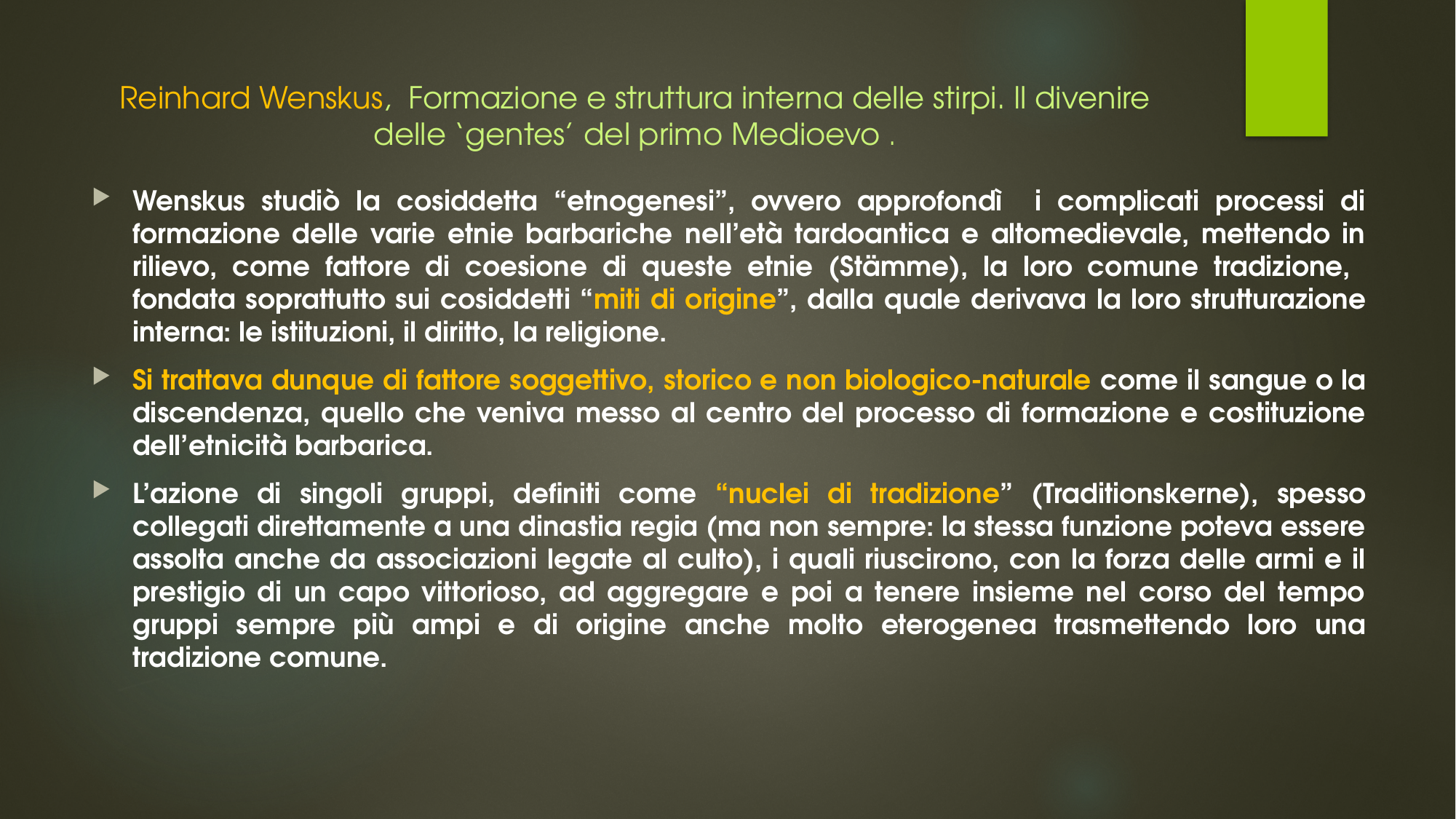

# Reinhard Wenskus,  Formazione e struttura interna delle stirpi. Il divenire delle ‘gentes’ del primo Medioevo .
Wenskus studiò la cosiddetta “etnogenesi”, ovvero approfondì  i complicati processi di formazione delle varie etnie barbariche nell’età tardoantica e altomedievale, mettendo in rilievo, come fattore di coesione di queste etnie (Stämme), la loro comune tradizione,  fondata soprattutto sui cosiddetti “miti di origine”, dalla quale derivava la loro strutturazione interna: le istituzioni, il diritto, la religione.
Si trattava dunque di fattore soggettivo, storico e non biologico-naturale come il sangue o la discendenza, quello che veniva messo al centro del processo di formazione e costituzione dell’etnicità barbarica.
L’azione di singoli gruppi, definiti come “nuclei di tradizione” (Traditionskerne), spesso collegati direttamente a una dinastia regia (ma non sempre: la stessa funzione poteva essere assolta anche da associazioni legate al culto), i quali riuscirono, con la forza delle armi e il prestigio di un capo vittorioso, ad aggregare e poi a tenere insieme nel corso del tempo gruppi sempre più ampi e di origine anche molto eterogenea trasmettendo loro una tradizione comune.